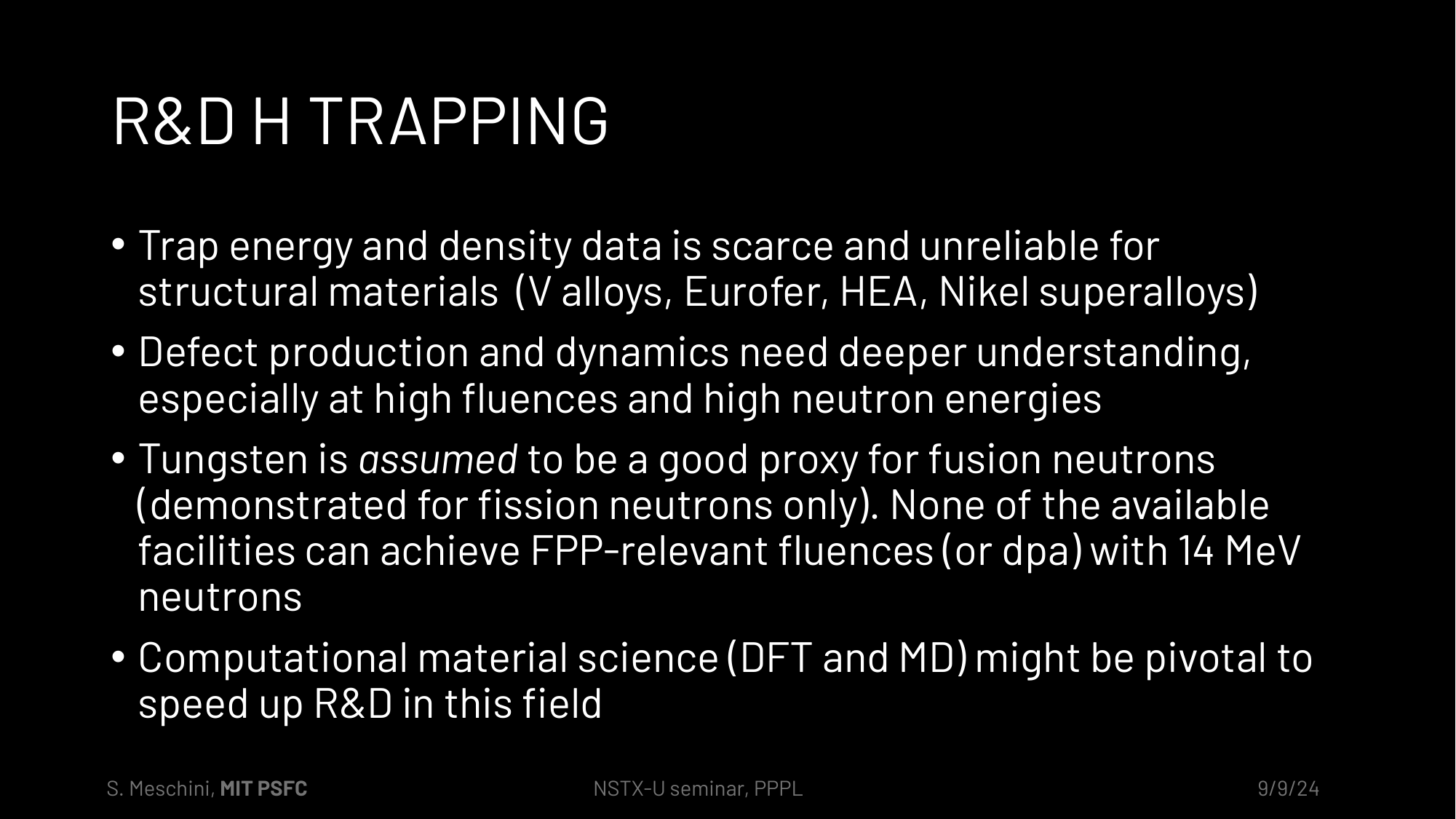

# R&D H TRAPPING
Trap energy and density data is scarce and unreliable for structural materials  (V alloys, Eurofer, HEA, Nikel superalloys)
Defect production and dynamics need deeper understanding, especially at high fluences and high neutron energies
Tungsten is assumed to be a good proxy for fusion neutrons (demonstrated for fission neutrons only). None of the available facilities can achieve FPP-relevant fluences (or dpa) with 14 MeV neutrons
Computational material science (DFT and MD) might be pivotal to speed up R&D in this field